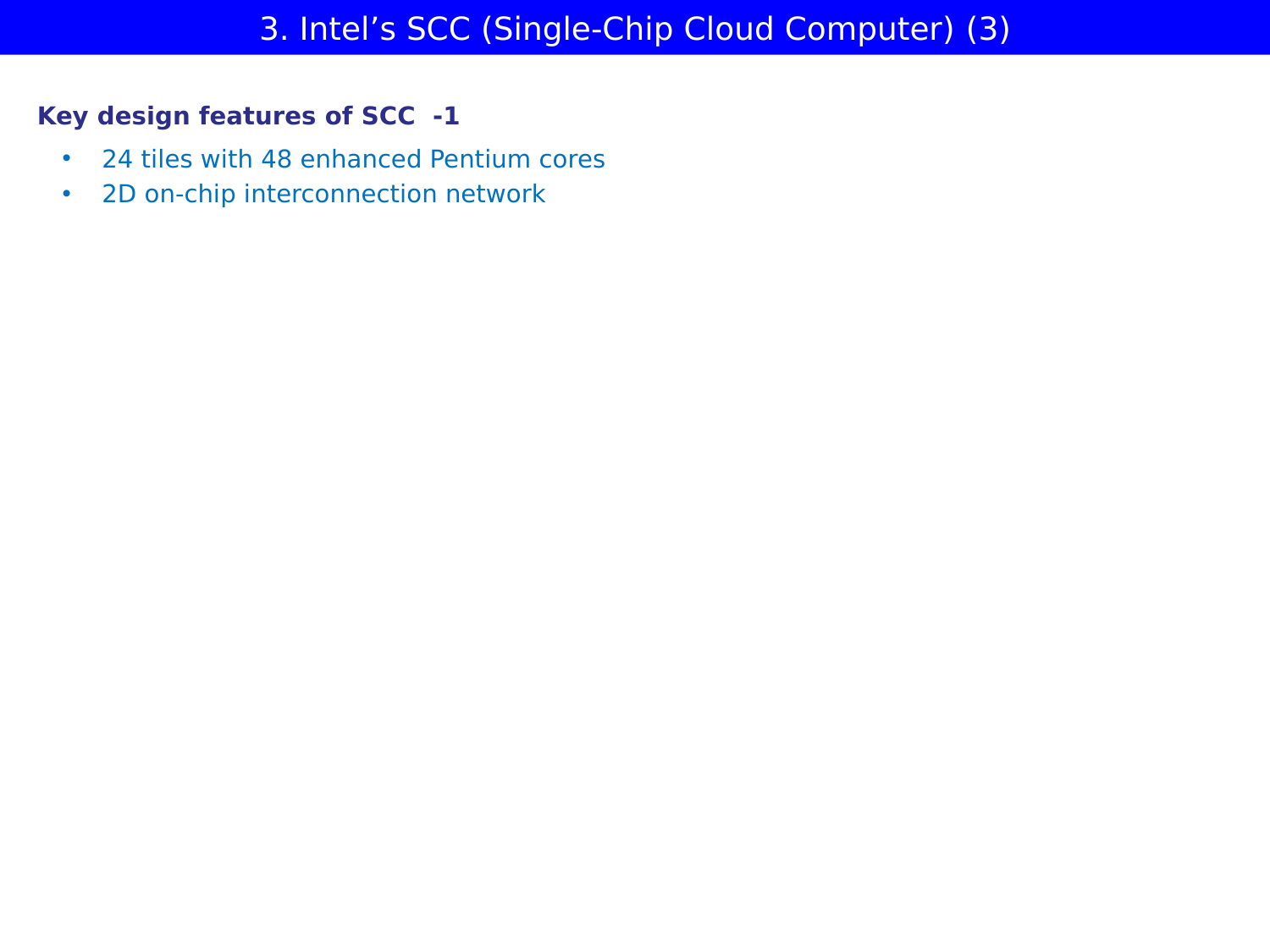

# 3. Intel’s SCC (Single-Chip Cloud Computer) (3)
Key design features of SCC  -1
24 tiles with 48 enhanced Pentium cores
2D on-chip interconnection network